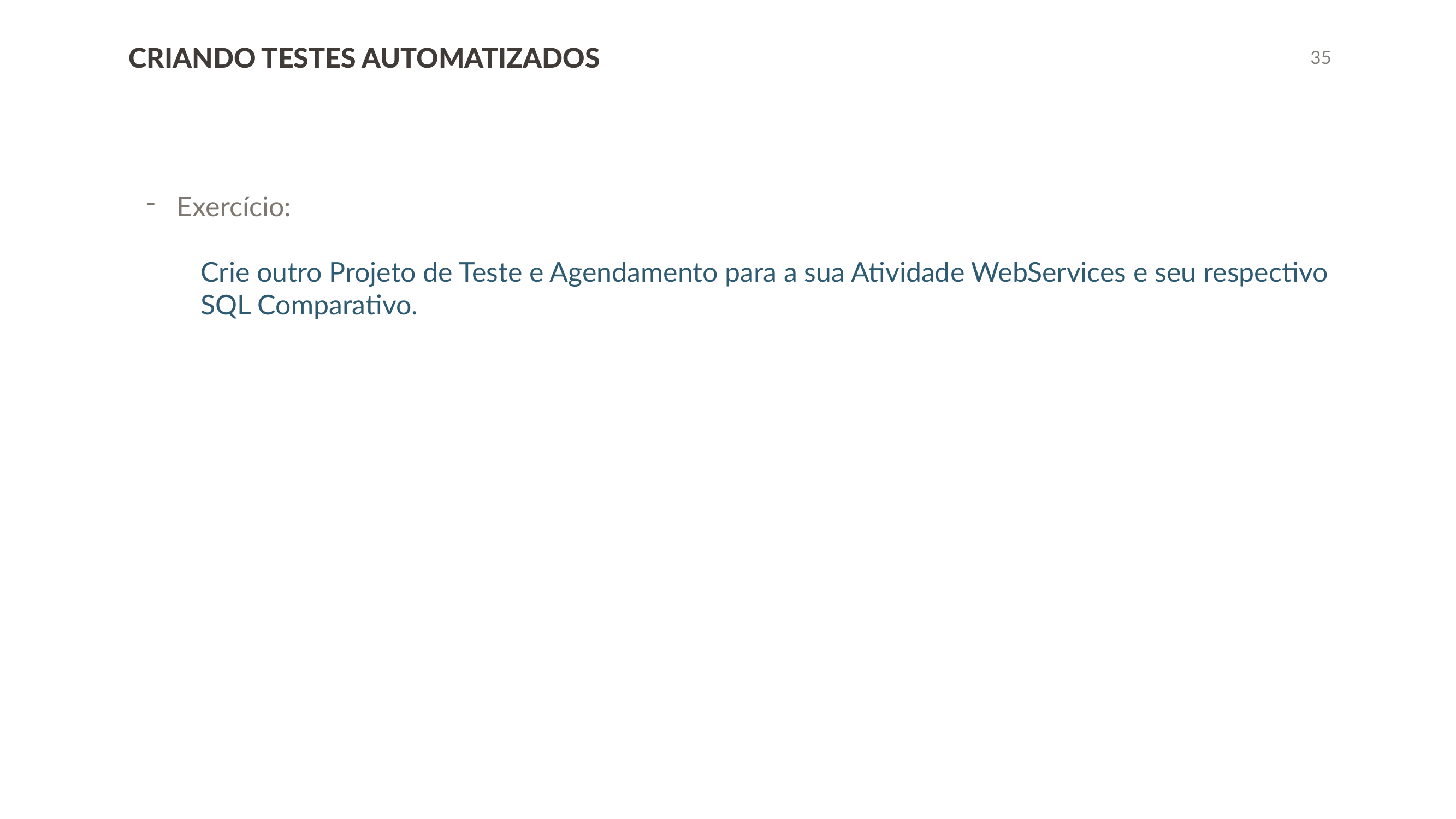

CRIANDO TESTES AUTOMATIZADOS

Exercício:

Crie outro Projeto de Teste e Agendamento para a sua Atividade WebServices e seu respectivo SQL Comparativo.